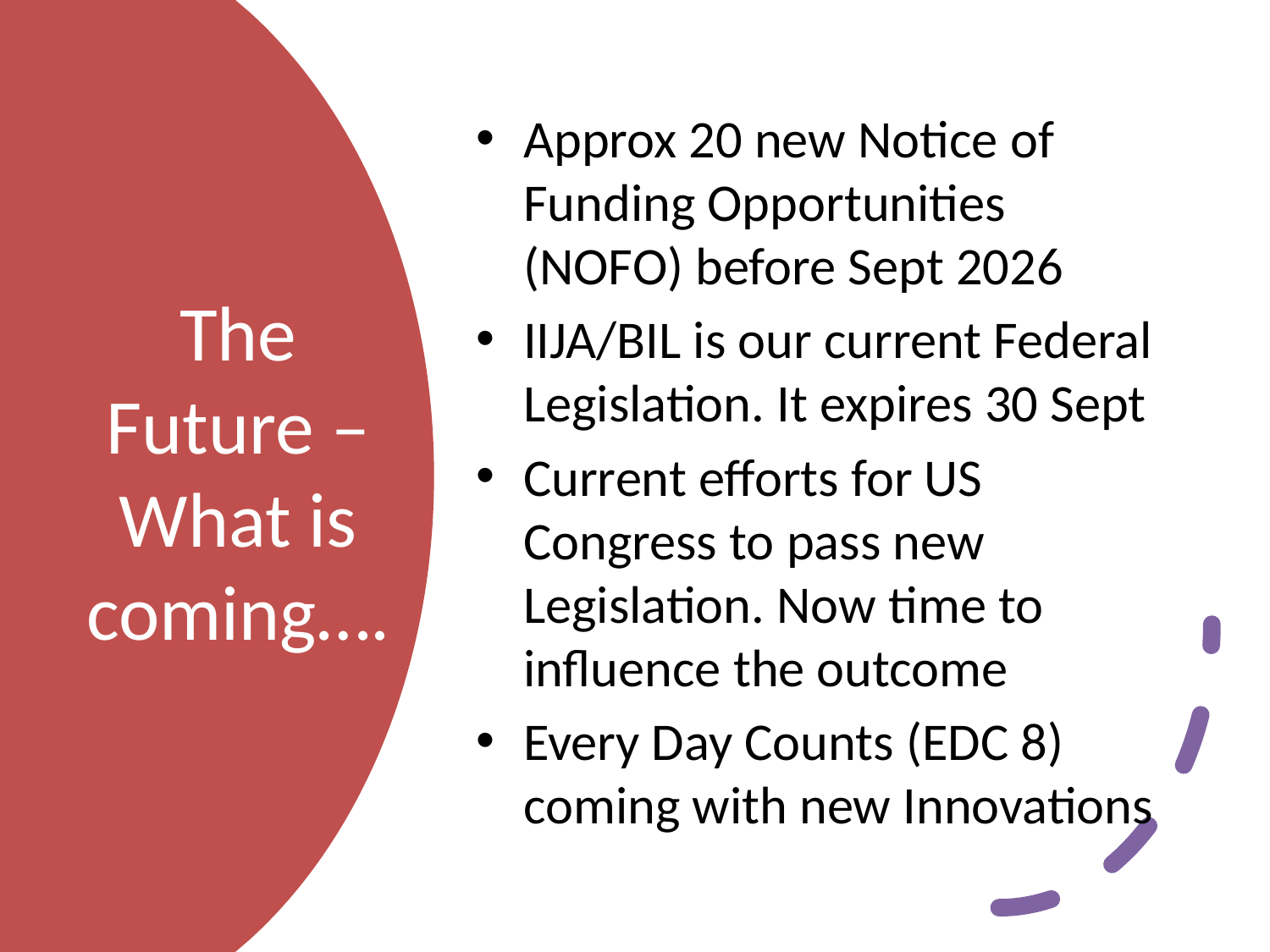

Approx 20 new Notice of Funding Opportunities (NOFO) before Sept 2026
IIJA/BIL is our current Federal Legislation. It expires 30 Sept
Current efforts for US Congress to pass new Legislation. Now time to influence the outcome
Every Day Counts (EDC 8) coming with new Innovations
# The Future – What is coming….